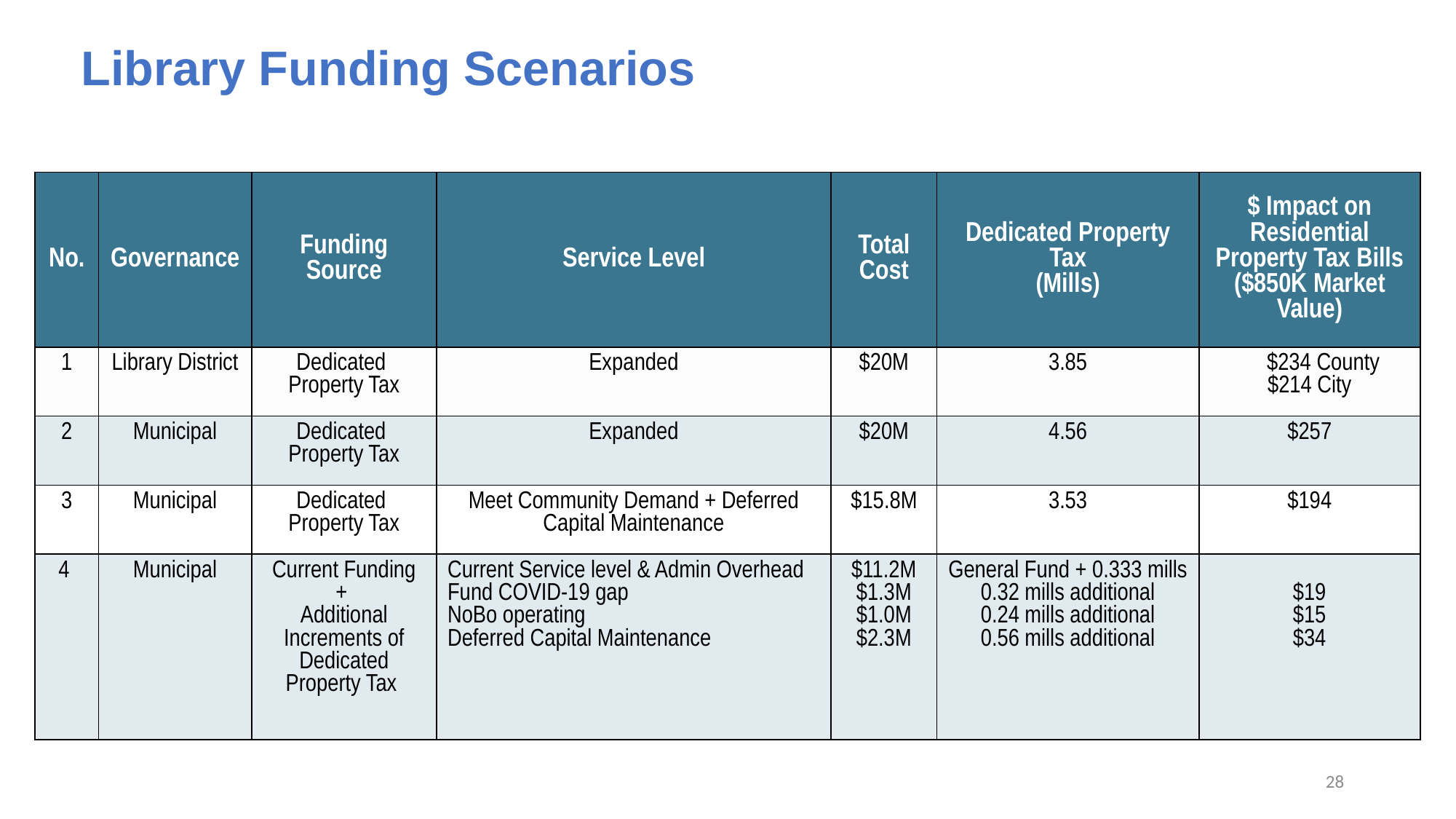

Library Funding Scenarios
| No. | Governance | Funding Source | Service Level | Total Cost | Dedicated Property Tax (Mills) | $ Impact on Residential Property Tax Bills ($850K Market Value) |
| --- | --- | --- | --- | --- | --- | --- |
| 1 | Library District | Dedicated  Property Tax | Expanded | $20M | 3.85 | $234 County $214 City |
| 2 | Municipal | Dedicated  Property Tax | Expanded | $20M | 4.56 | $257 |
| 3 | Municipal | Dedicated  Property Tax | Meet Community Demand + Deferred Capital Maintenance | $15.8M | 3.53 | $194 |
| 4 | Municipal | Current Funding +  Additional Increments of Dedicated Property Tax | Current Service level & Admin Overhead Fund COVID-19 gap NoBo operating Deferred Capital Maintenance | $11.2M $1.3M $1.0M $2.3M | General Fund + 0.333 mills 0.32 mills additional 0.24 mills additional 0.56 mills additional | $19 $15 $34 |
28